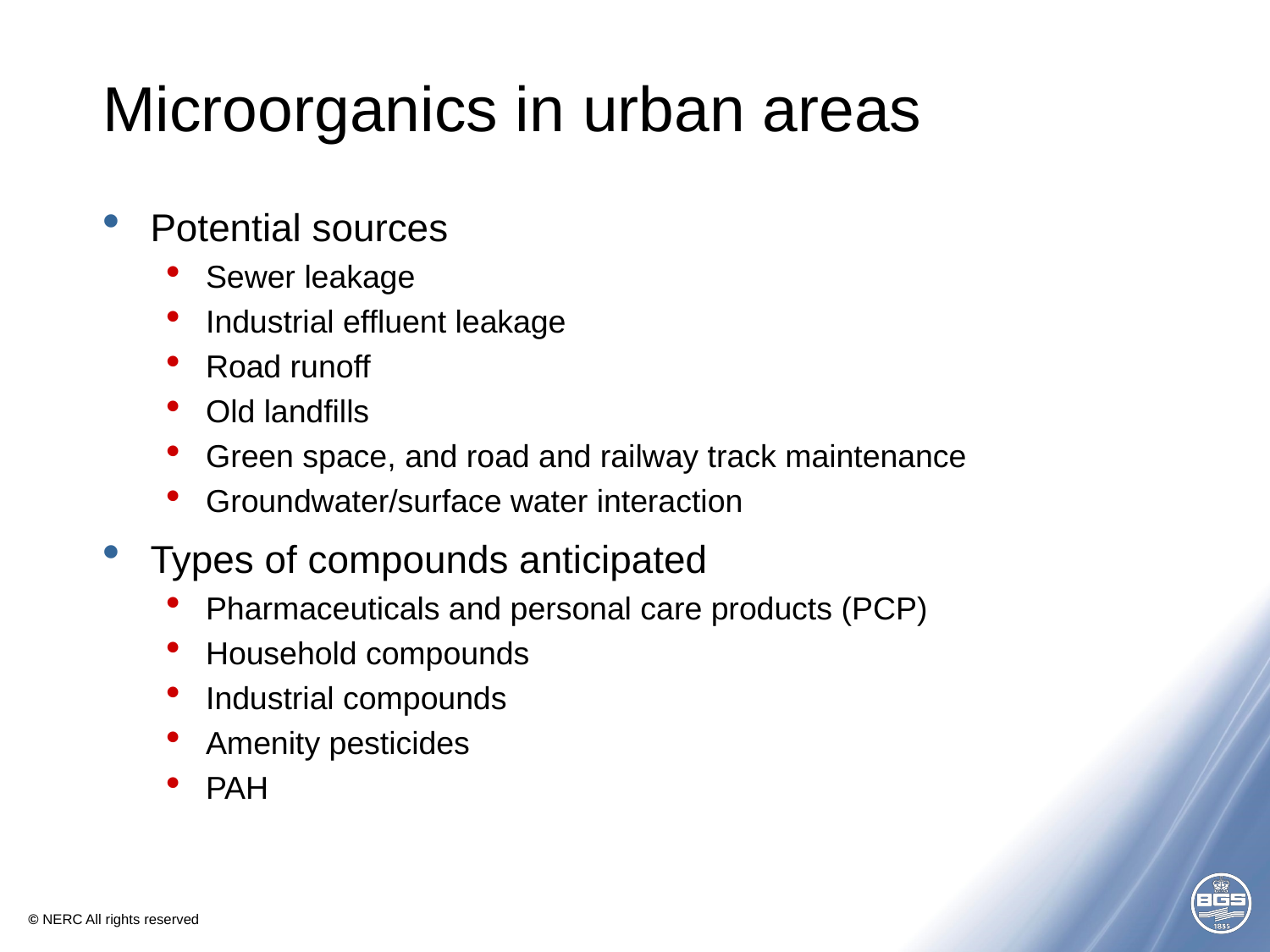

# Microorganics in urban areas
Potential sources
Sewer leakage
Industrial effluent leakage
Road runoff
Old landfills
Green space, and road and railway track maintenance
Groundwater/surface water interaction
Types of compounds anticipated
Pharmaceuticals and personal care products (PCP)
Household compounds
Industrial compounds
Amenity pesticides
PAH